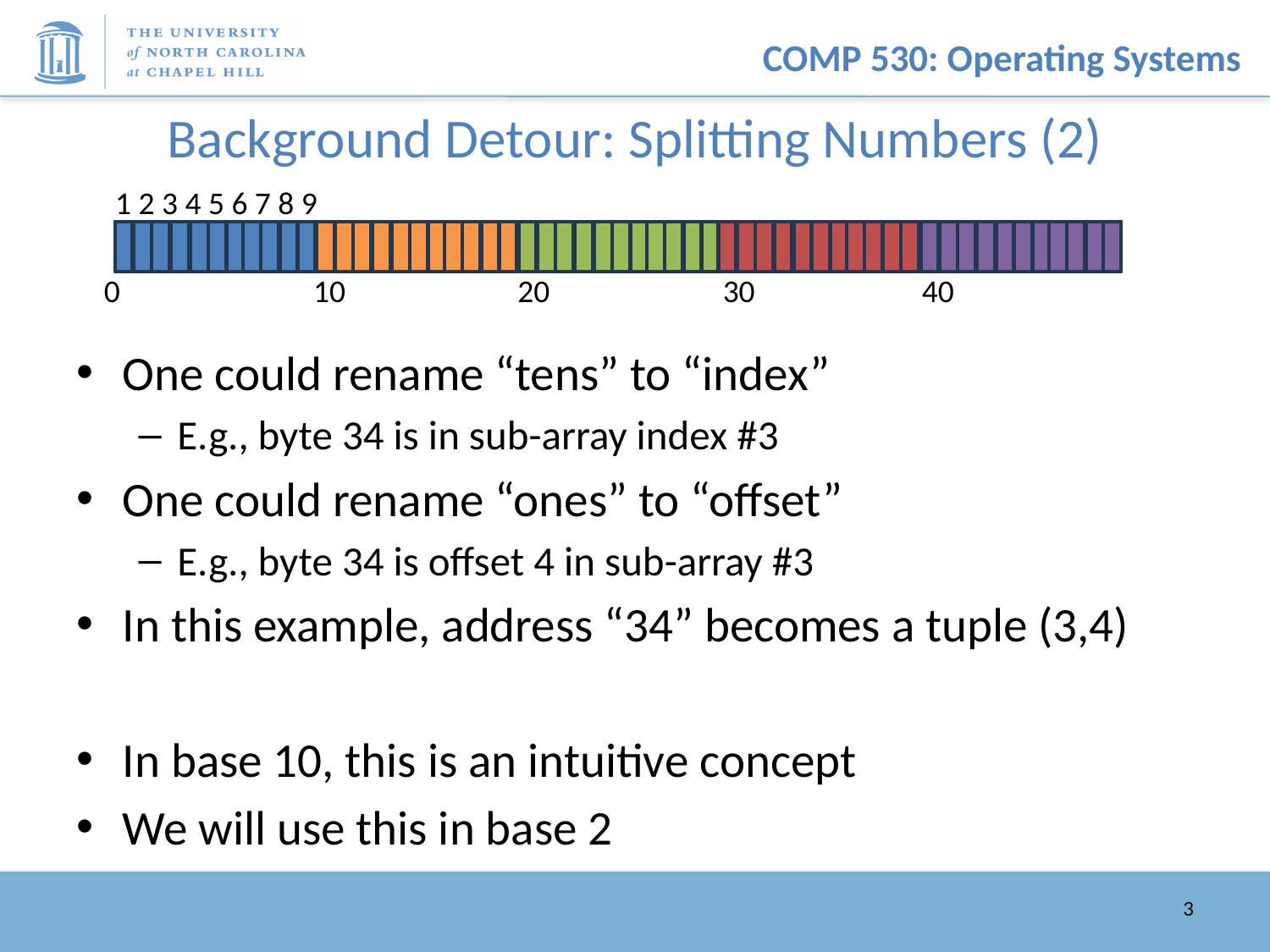

# Background Detour: Splitting Numbers (2)
1 2 3 4 5 6 7 8 9

30
0
10
20
40
One could rename “tens” to “index”
E.g., byte 34 is in sub-array index #3
One could rename “ones” to “offset”
E.g., byte 34 is offset 4 in sub-array #3
In this example, address “34” becomes a tuple (3,4)

In base 10, this is an intuitive concept
We will use this in base 2
3